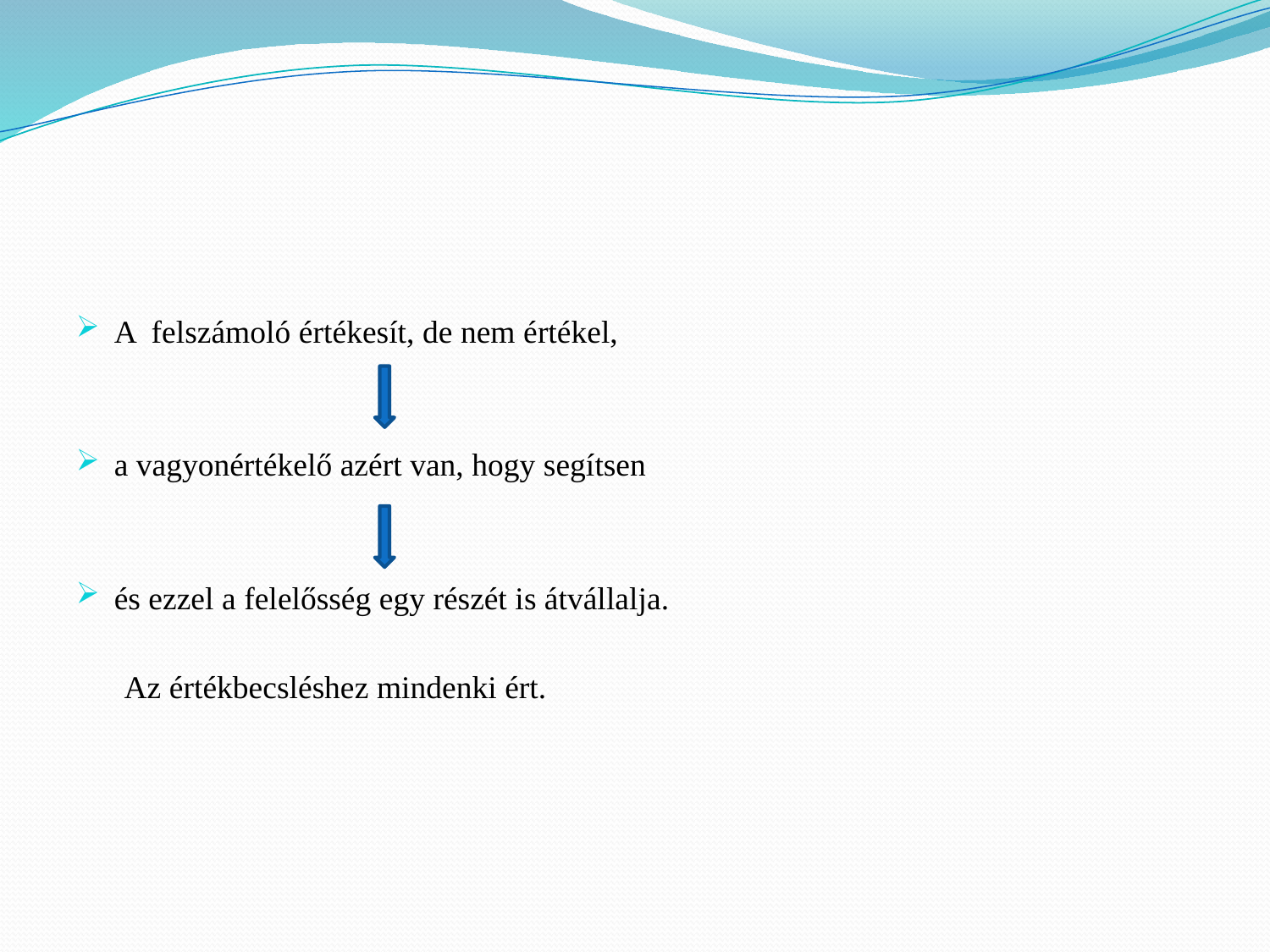

#

A  felszámoló értékesít, de nem értékel,

a vagyonértékelő azért van, hogy segítsen

és ezzel a felelősség egy részét is átvállalja.

      Az értékbecsléshez mindenki ért.